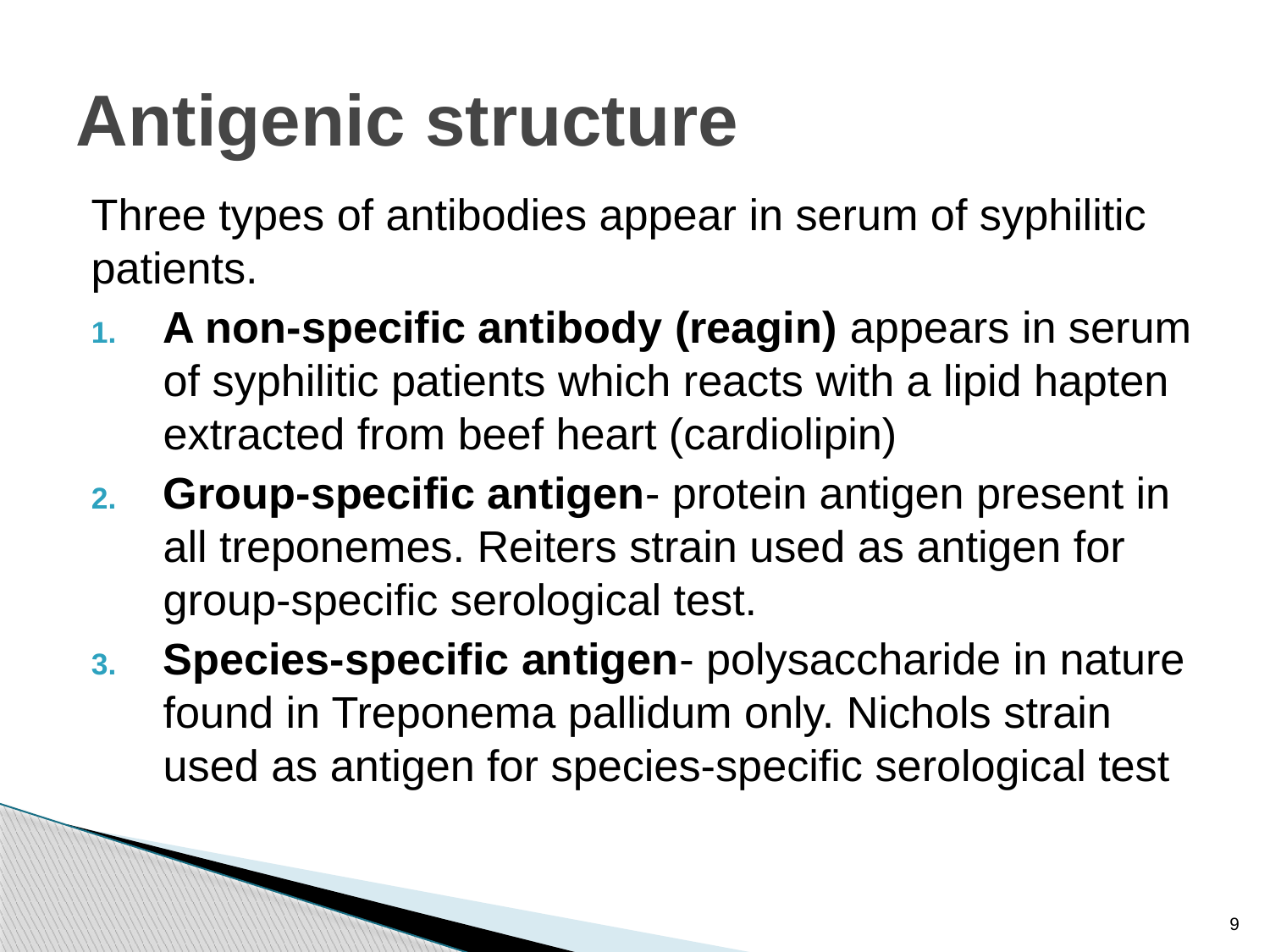

# Antigenic structure
Three types of antibodies appear in serum of syphilitic patients.
A non-specific antibody (reagin) appears in serum of syphilitic patients which reacts with a lipid hapten extracted from beef heart (cardiolipin)
Group-specific antigen- protein antigen present in all treponemes. Reiters strain used as antigen for group-specific serological test.
Species-specific antigen- polysaccharide in nature found in Treponema pallidum only. Nichols strain used as antigen for species-specific serological test

9